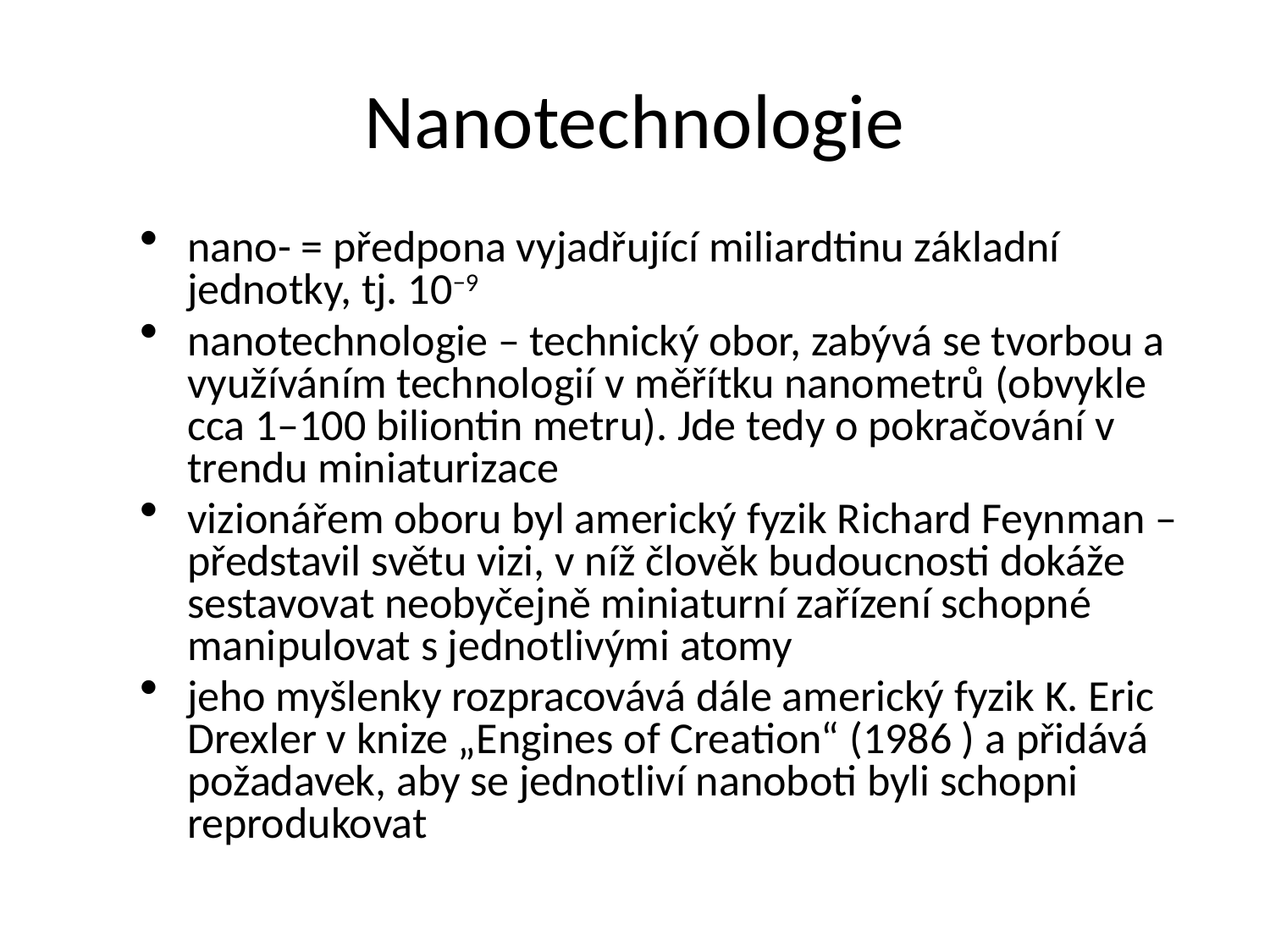

# Nanotechnologie
nano- = předpona vyjadřující miliardtinu základní jednotky, tj. 10−9
nanotechnologie – technický obor, zabývá se tvorbou a využíváním technologií v měřítku nanometrů (obvykle cca 1–100 biliontin metru). Jde tedy o pokračování v trendu miniaturizace
vizionářem oboru byl americký fyzik Richard Feynman – představil světu vizi, v níž člověk budoucnosti dokáže sestavovat neobyčejně miniaturní zařízení schopné manipulovat s jednotlivými atomy
jeho myšlenky rozpracovává dále americký fyzik K. Eric Drexler v knize „Engines of Creation“ (1986 ) a přidává požadavek, aby se jednotliví nanoboti byli schopni reprodukovat